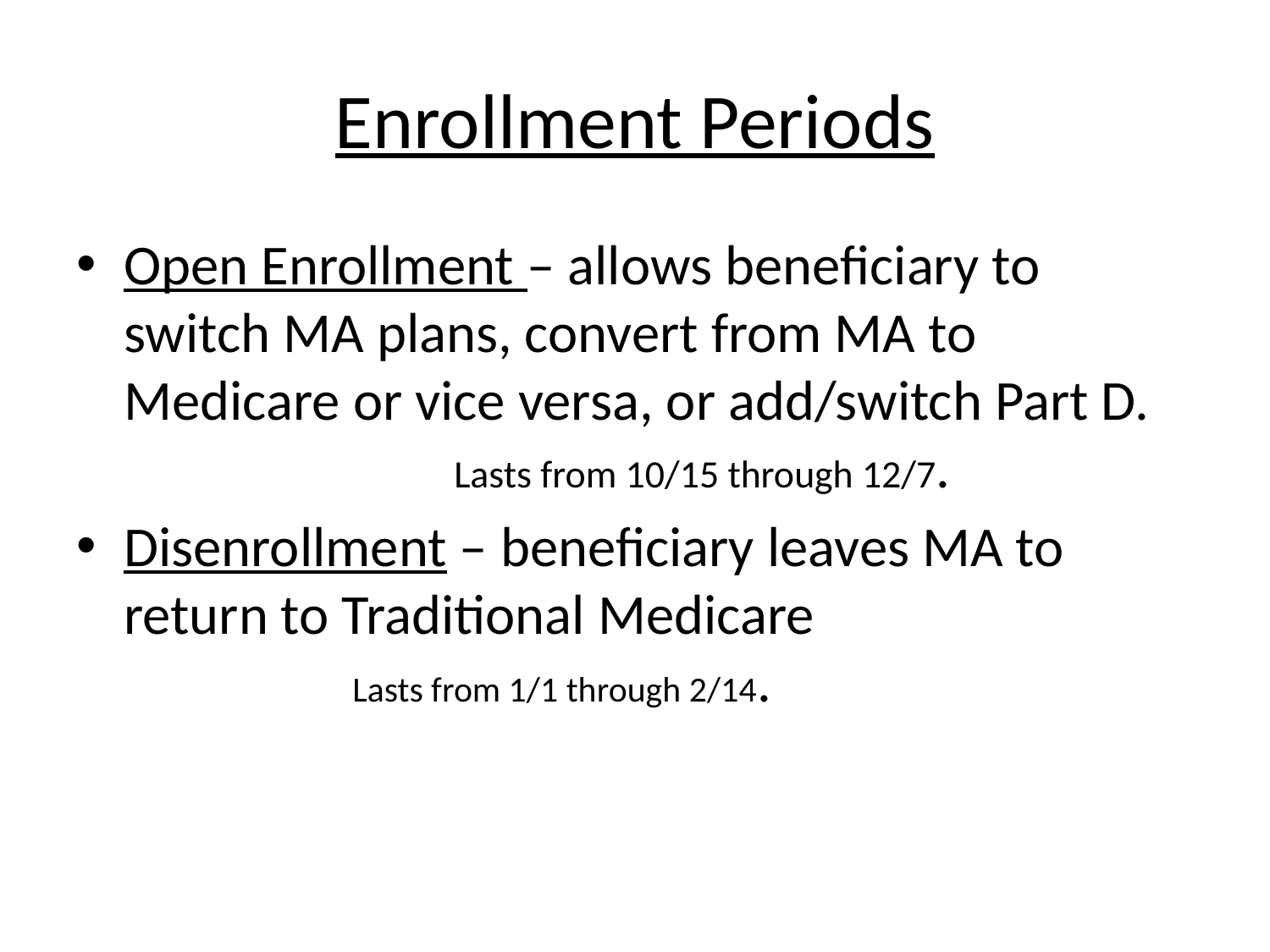

# Enrollment Periods
Open Enrollment – allows beneficiary to switch MA plans, convert from MA to Medicare or vice versa, or add/switch Part D.                              Lasts from 10/15 through 12/7.
Disenrollment – beneficiary leaves MA to return to Traditional Medicare                                                Lasts from 1/1 through 2/14.